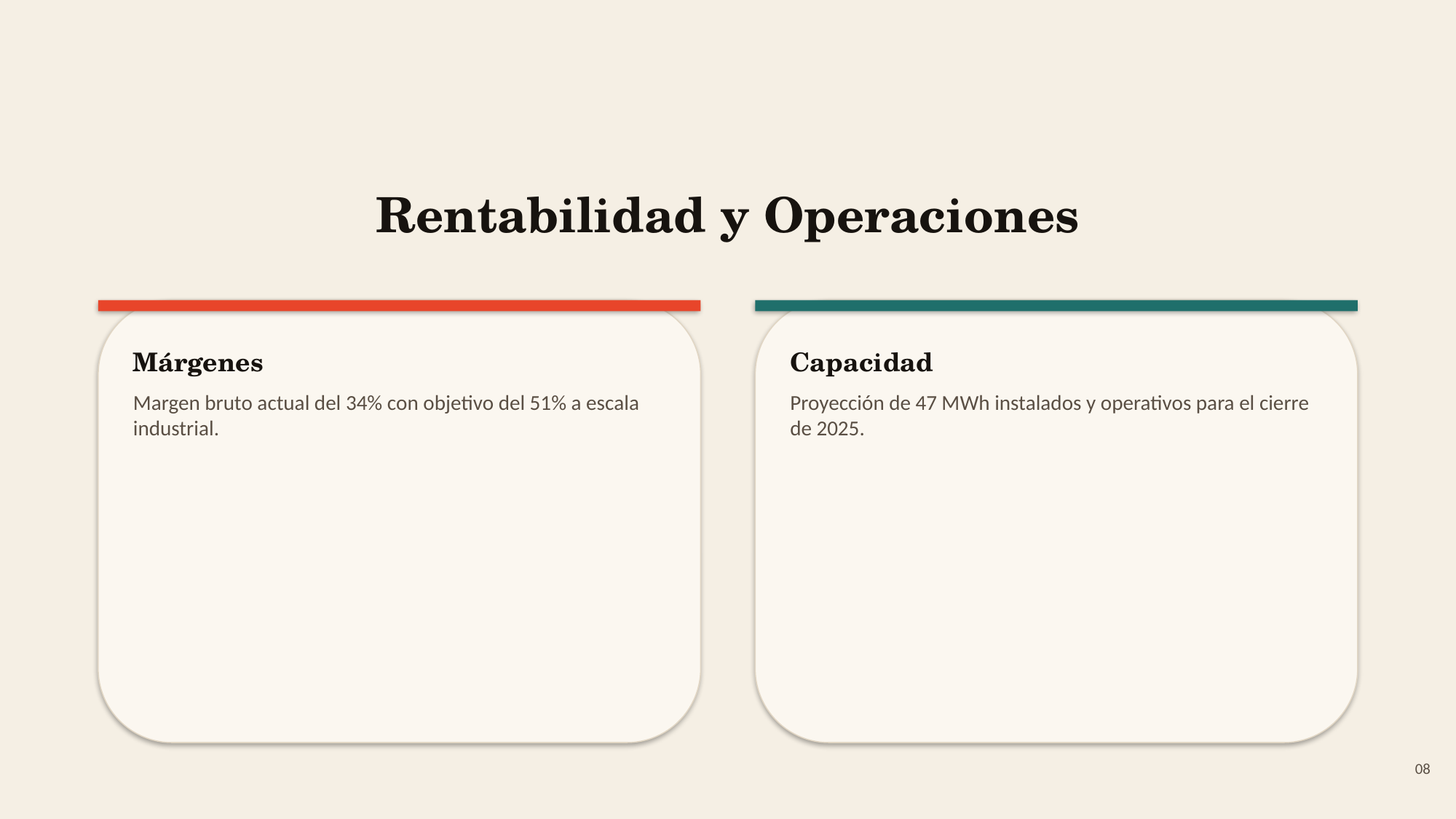

# Rentabilidad y Operaciones

Márgenes
Margen bruto actual del 34% con objetivo del 51% a escala industrial.
Capacidad
Proyección de 47 MWh instalados y operativos para el cierre de 2025.
08